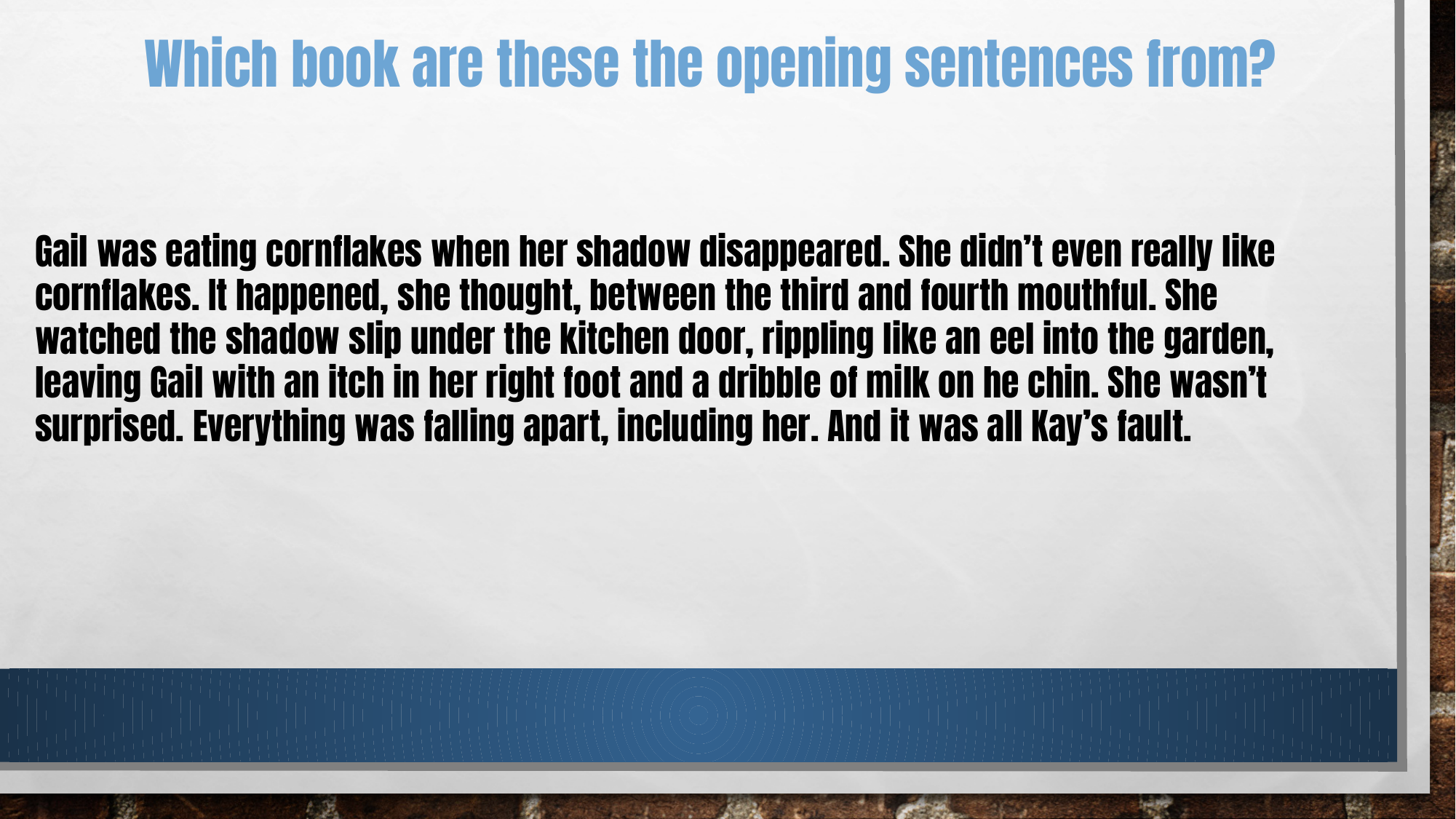

Which book are these the opening sentences from?

Gail was eating cornflakes when her shadow disappeared. She didn’t even really like cornflakes. It happened, she thought, between the third and fourth mouthful. She watched the shadow slip under the kitchen door, rippling like an eel into the garden, leaving Gail with an itch in her right foot and a dribble of milk on he chin. She wasn’t surprised. Everything was falling apart, including her. And it was all Kay’s fault.